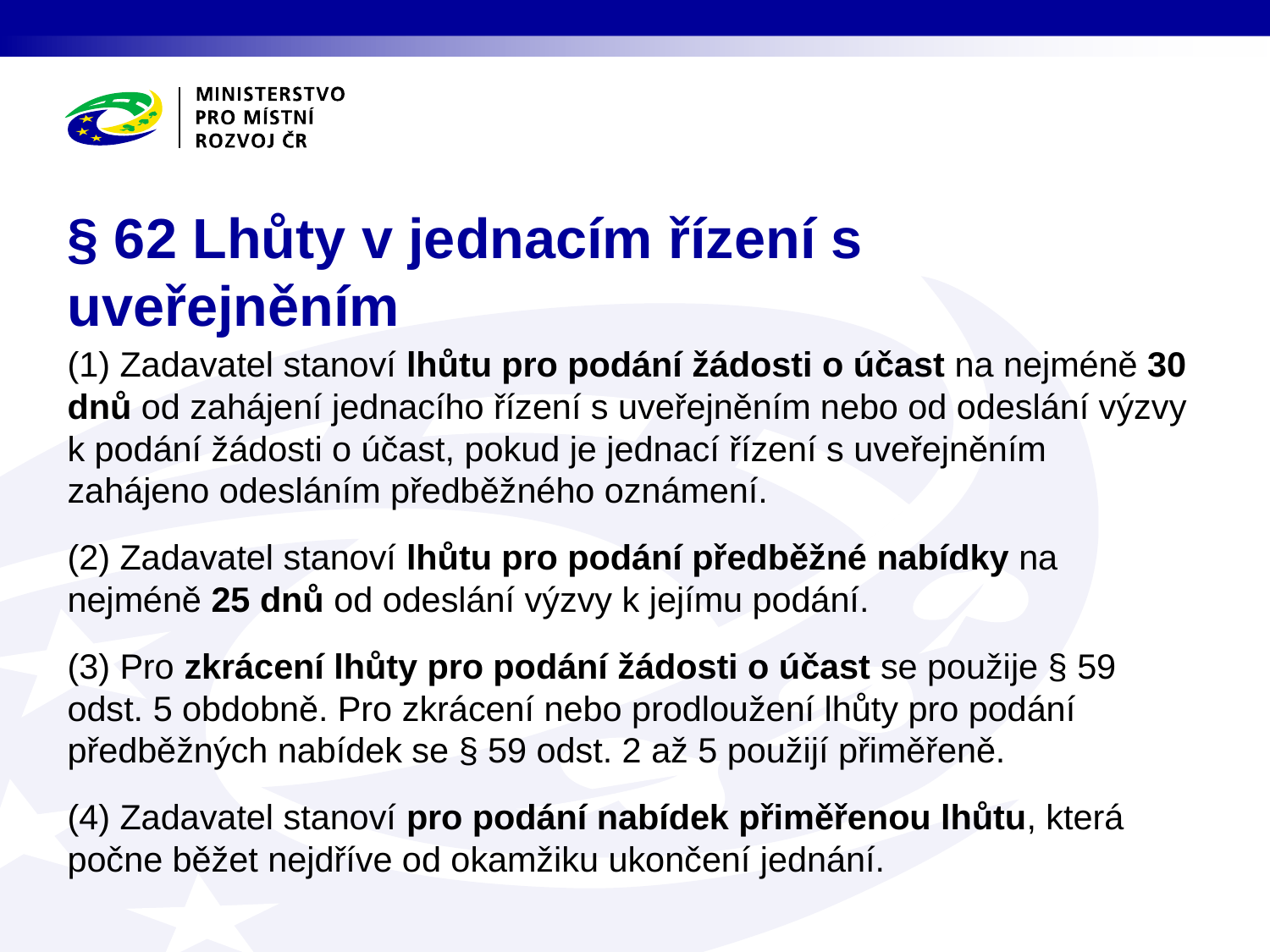

# § 62 Lhůty v jednacím řízení s uveřejněním
(1) Zadavatel stanoví lhůtu pro podání žádosti o účast na nejméně 30 dnů od zahájení jednacího řízení s uveřejněním nebo od odeslání výzvy k podání žádosti o účast, pokud je jednací řízení s uveřejněním zahájeno odesláním předběžného oznámení.
(2) Zadavatel stanoví lhůtu pro podání předběžné nabídky na nejméně 25 dnů od odeslání výzvy k jejímu podání.
(3) Pro zkrácení lhůty pro podání žádosti o účast se použije § 59 odst. 5 obdobně. Pro zkrácení nebo prodloužení lhůty pro podání předběžných nabídek se § 59 odst. 2 až 5 použijí přiměřeně.
(4) Zadavatel stanoví pro podání nabídek přiměřenou lhůtu, která počne běžet nejdříve od okamžiku ukončení jednání.